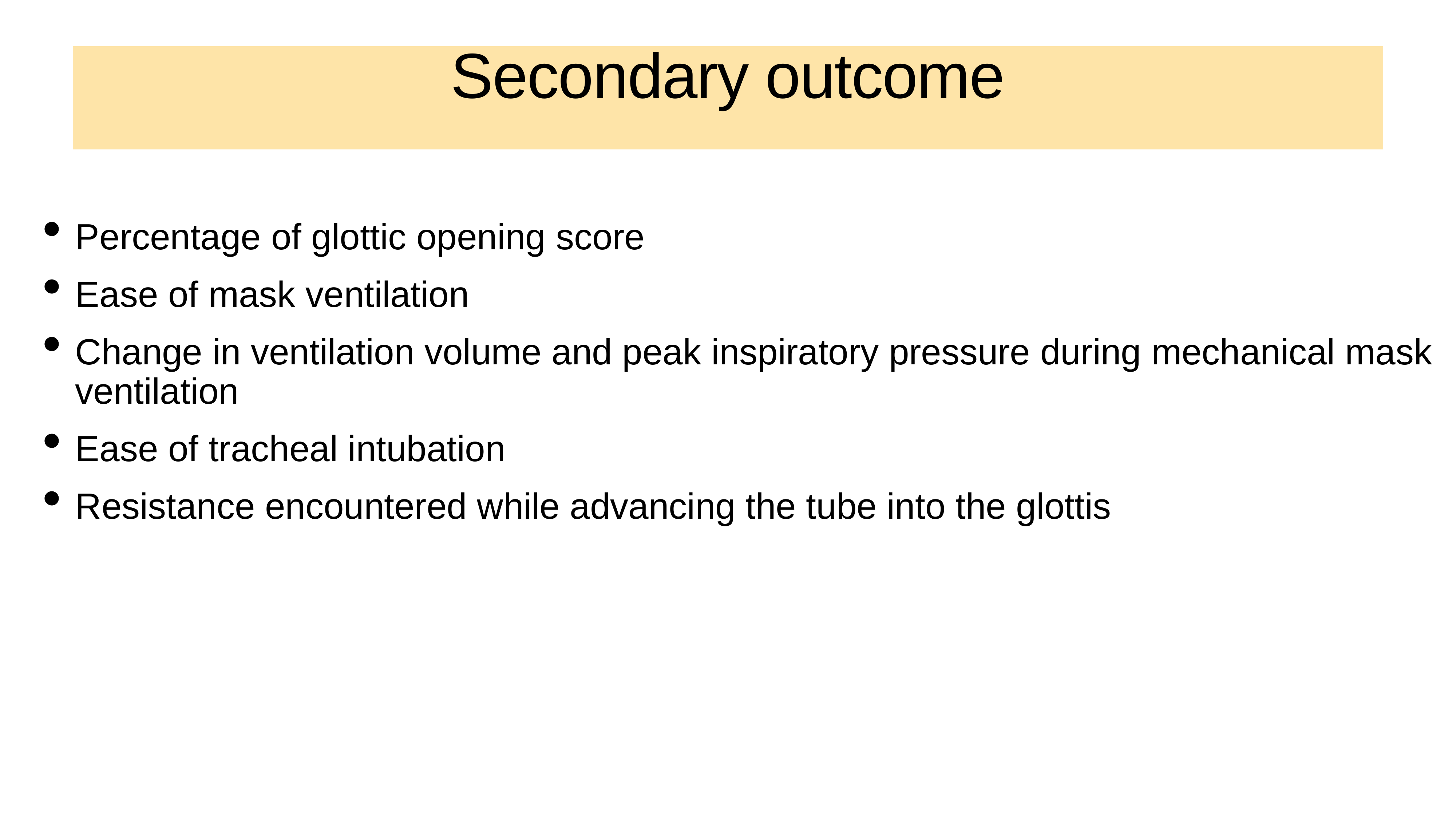

# Secondary outcome

Percentage of glottic opening score
Ease of mask ventilation
Change in ventilation volume and peak inspiratory pressure during mechanical mask ventilation
Ease of tracheal intubation
Resistance encountered while advancing the tube into the glottis